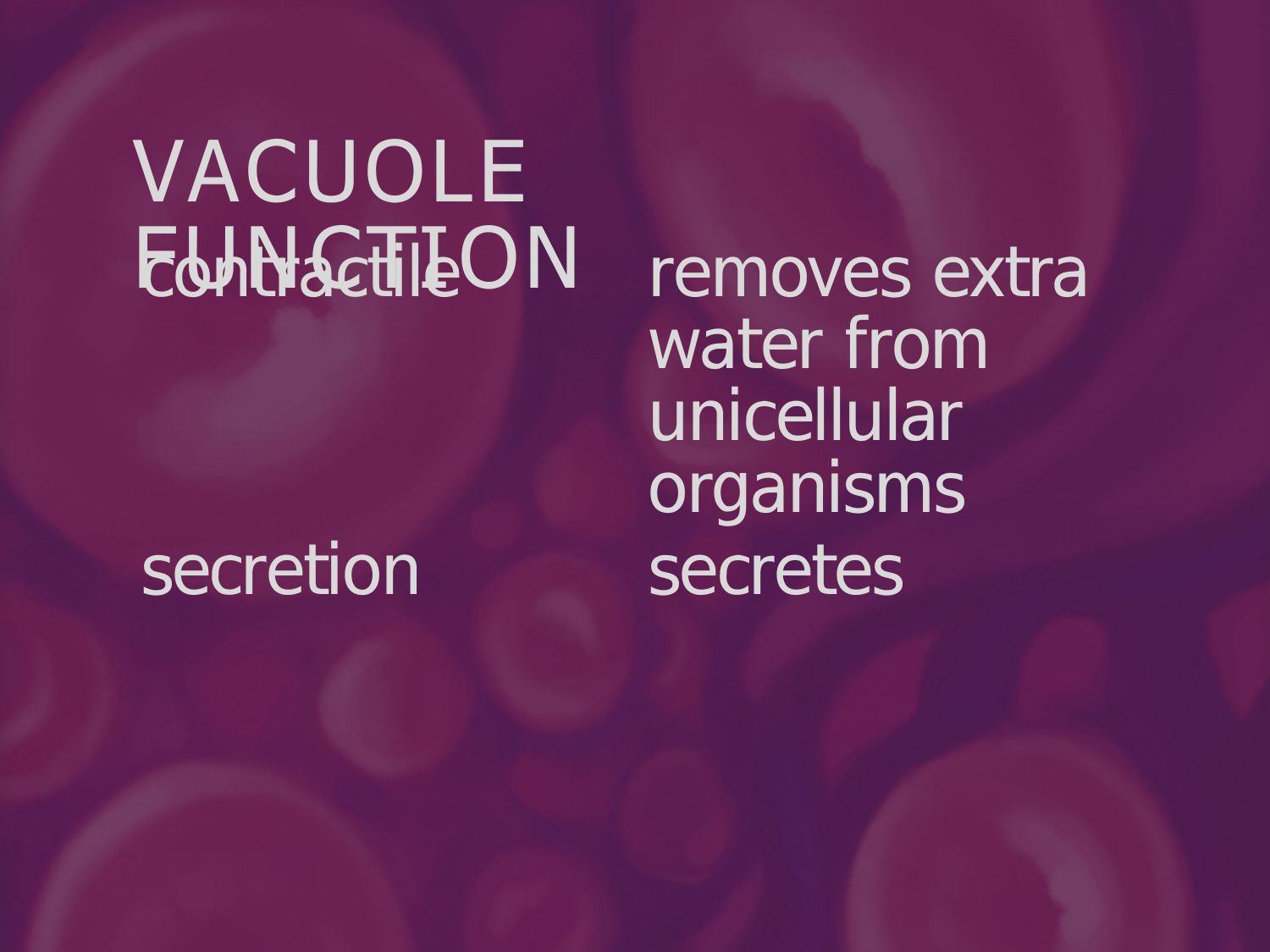

# Vacuole		Function
  contractile		  removes extra 					  water from 					  unicellular 						  organisms
  secretion		  secretes